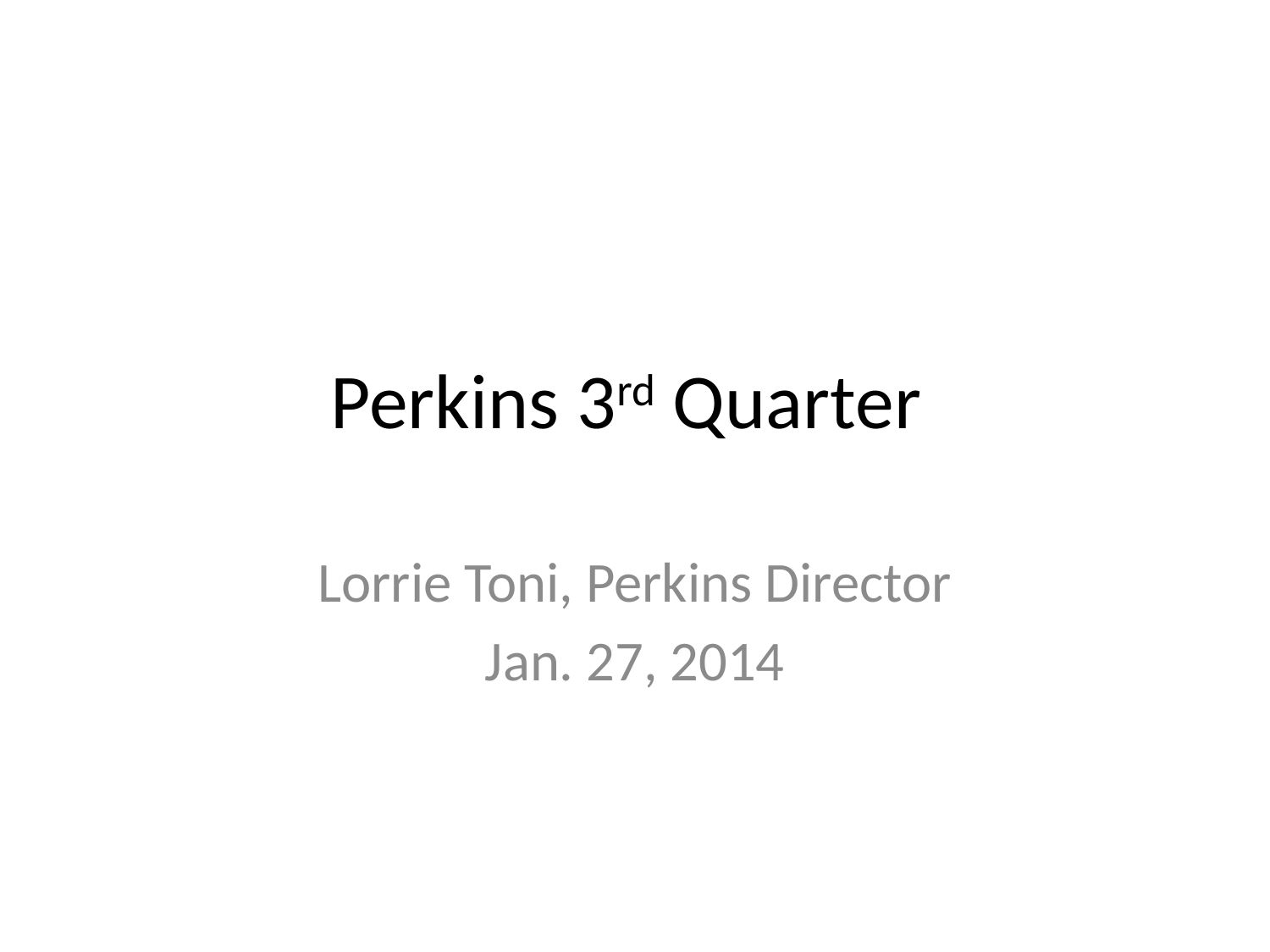

# Perkins 3rd Quarter
Lorrie Toni, Perkins Director
Jan. 27, 2014